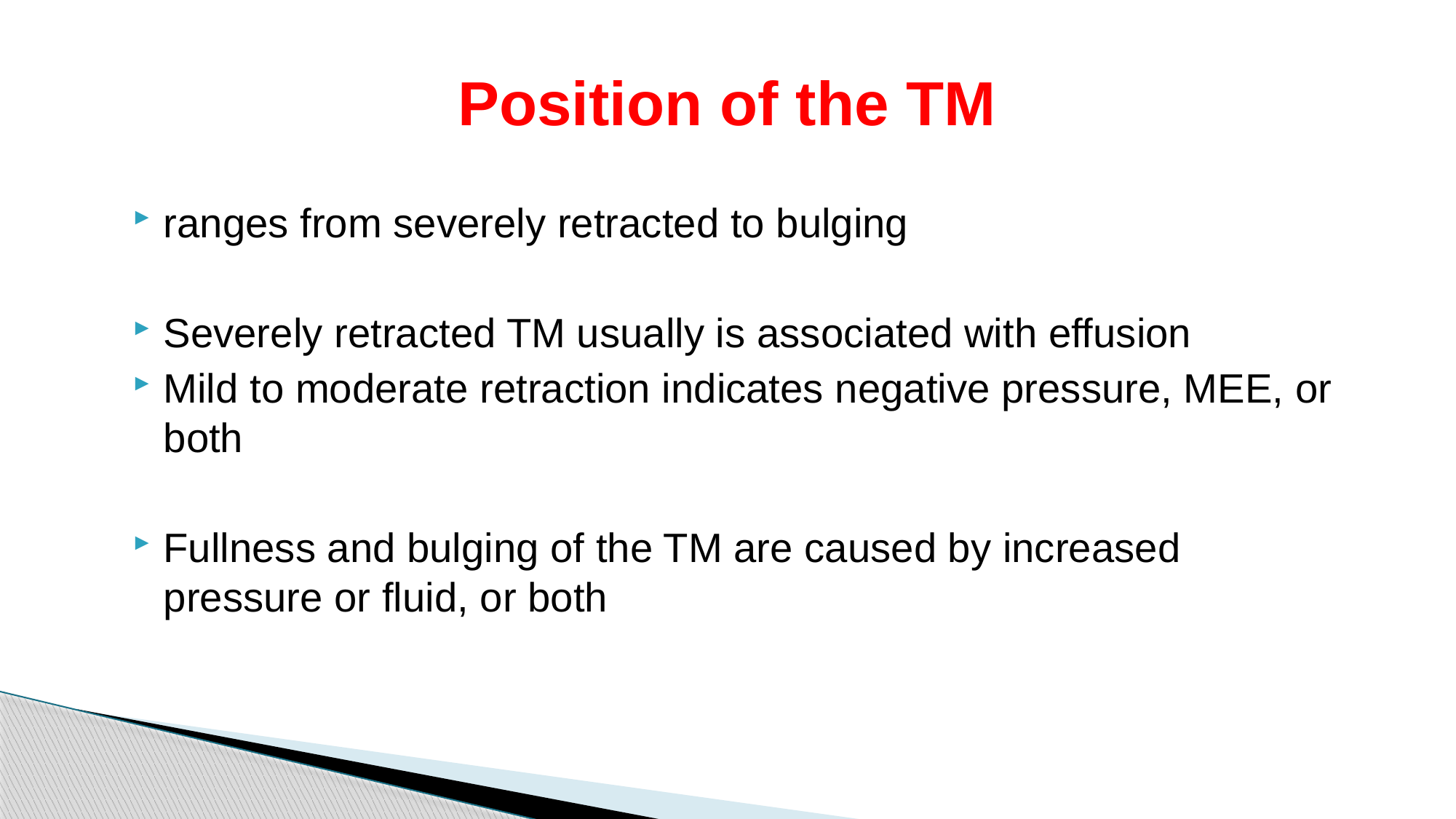

# Position of the TM
ranges from severely retracted to bulging

Severely retracted TM usually is associated with effusion
Mild to moderate retraction indicates negative pressure, MEE, or both

Fullness and bulging of the TM are caused by increased pressure or fluid, or both